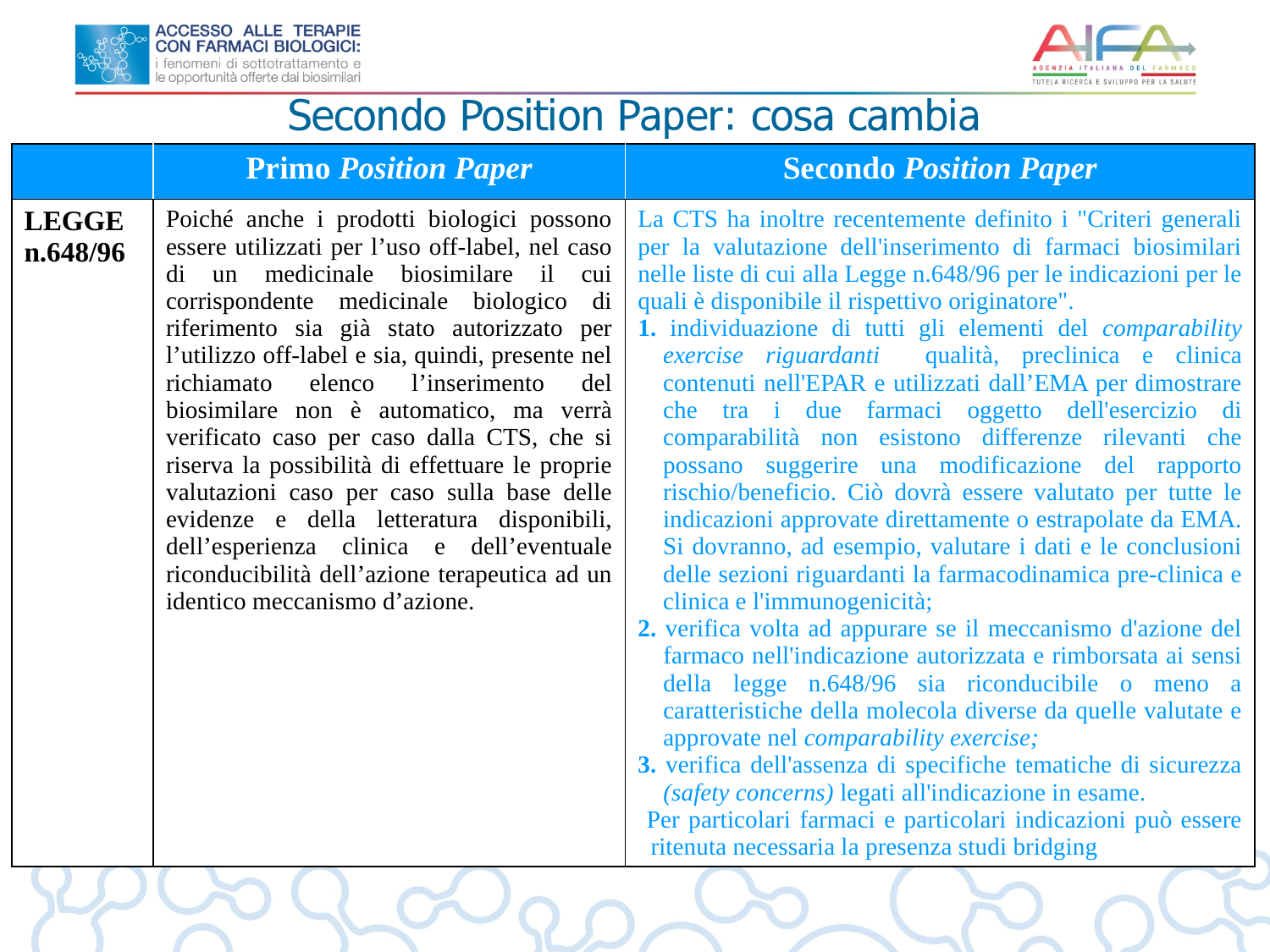

Secondo Position Paper: cosa cambia
|  | Primo Position Paper | Secondo Position Paper |
| --- | --- | --- |
| LEGGE n.648/96 | Poiché anche i prodotti biologici possono essere utilizzati per l’uso off-label, nel caso di un medicinale biosimilare il cui corrispondente medicinale biologico di riferimento sia già stato autorizzato per l’utilizzo off-label e sia, quindi, presente nel richiamato elenco l’inserimento del biosimilare non è automatico, ma verrà verificato caso per caso dalla CTS, che si riserva la possibilità di effettuare le proprie valutazioni caso per caso sulla base delle evidenze e della letteratura disponibili, dell’esperienza clinica e dell’eventuale riconducibilità dell’azione terapeutica ad un identico meccanismo d’azione. | La CTS ha inoltre recentemente definito i "Criteri generali per la valutazione dell'inserimento di farmaci biosimilari nelle liste di cui alla Legge n.648/96 per le indicazioni per le quali è disponibile il rispettivo originatore". 1. individuazione di tutti gli elementi del comparability exercise riguardanti qualità, preclinica e clinica contenuti nell'EPAR e utilizzati dall’EMA per dimostrare che tra i due farmaci oggetto dell'esercizio di comparabilità non esistono differenze rilevanti che possano suggerire una modificazione del rapporto rischio/beneficio. Ciò dovrà essere valutato per tutte le indicazioni approvate direttamente o estrapolate da EMA. Si dovranno, ad esempio, valutare i dati e le conclusioni delle sezioni riguardanti la farmacodinamica pre-clinica e clinica e l'immunogenicità; 2. verifica volta ad appurare se il meccanismo d'azione del farmaco nell'indicazione autorizzata e rimborsata ai sensi della legge n.648/96 sia riconducibile o meno a caratteristiche della molecola diverse da quelle valutate e approvate nel comparability exercise; 3. verifica dell'assenza di specifiche tematiche di sicurezza (safety concerns) legati all'indicazione in esame. Per particolari farmaci e particolari indicazioni può essere ritenuta necessaria la presenza studi bridging |